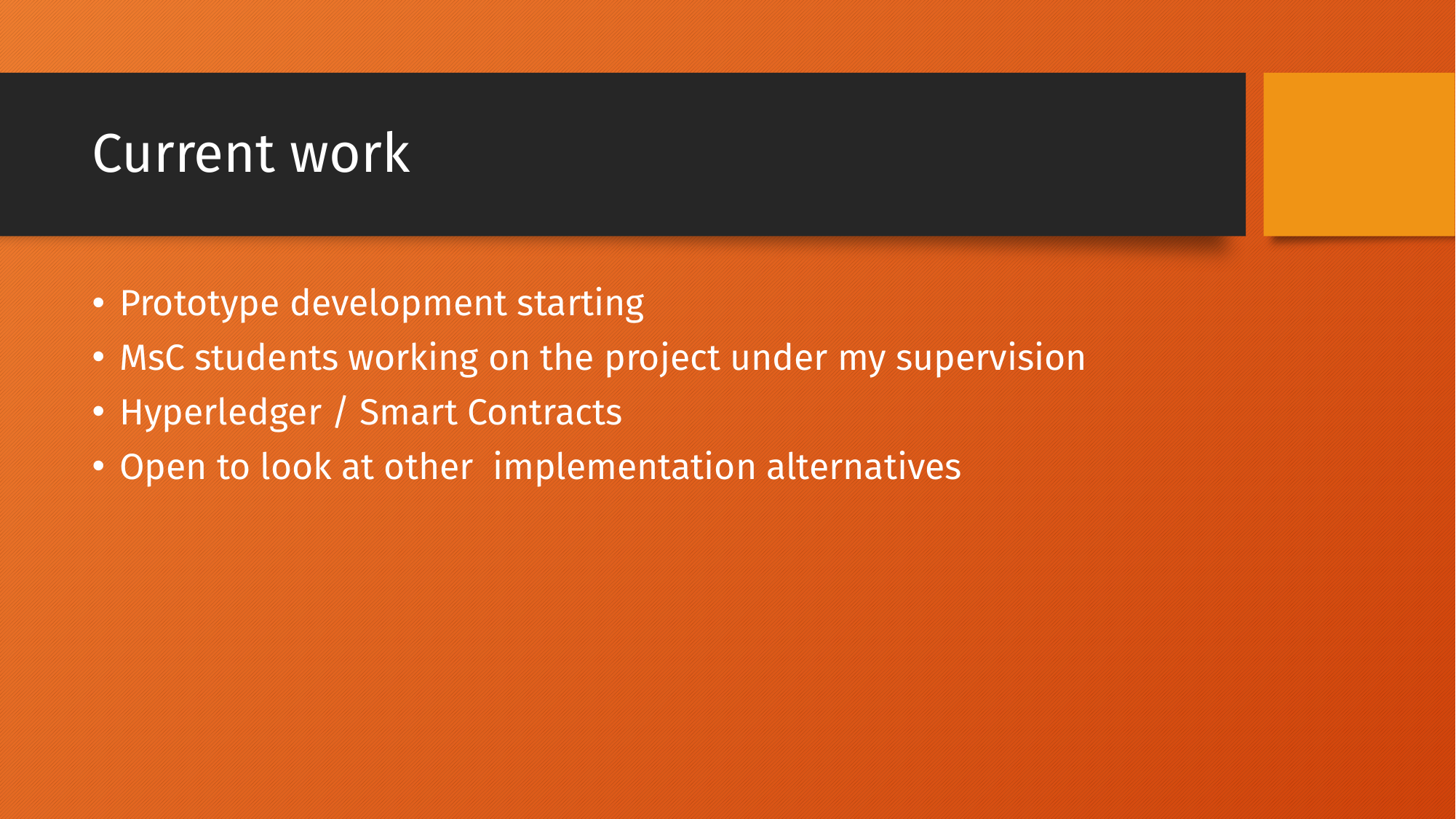

# Current work
Prototype development starting
MsC students working on the project under my supervision
Hyperledger / Smart Contracts
Open to look at other  implementation alternatives